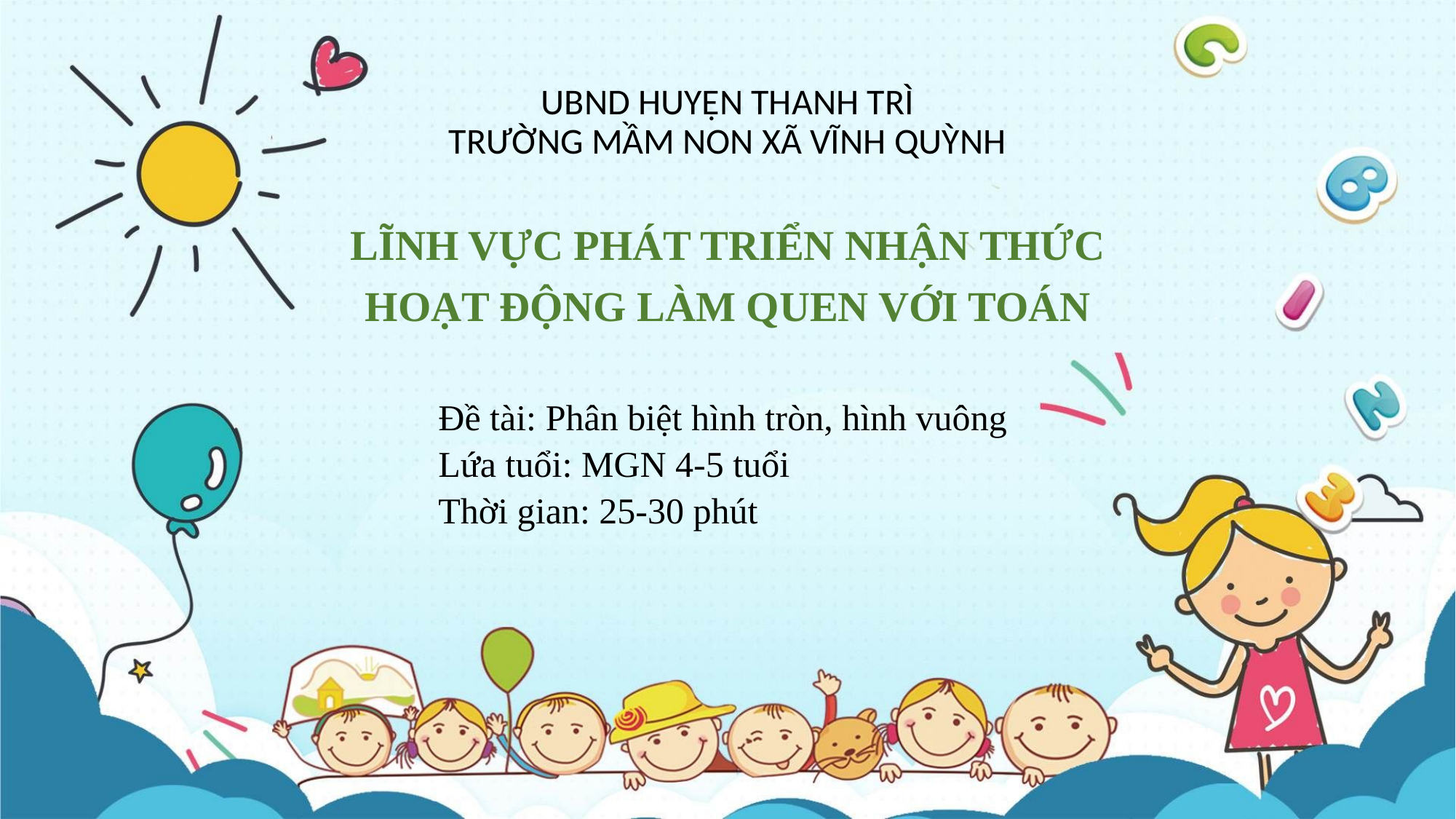

# UBND HUYỆN THANH TRÌ TRƯỜNG MẦM NON XÃ VĨNH QUỲNH
LĨNH VỰC PHÁT TRIỂN NHẬN THỨC
HOẠT ĐỘNG LÀM QUEN VỚI TOÁN

		Đề tài: Phân biệt hình tròn, hình vuông
		Lứa tuổi: MGN 4-5 tuổi
		Thời gian: 25-30 phút